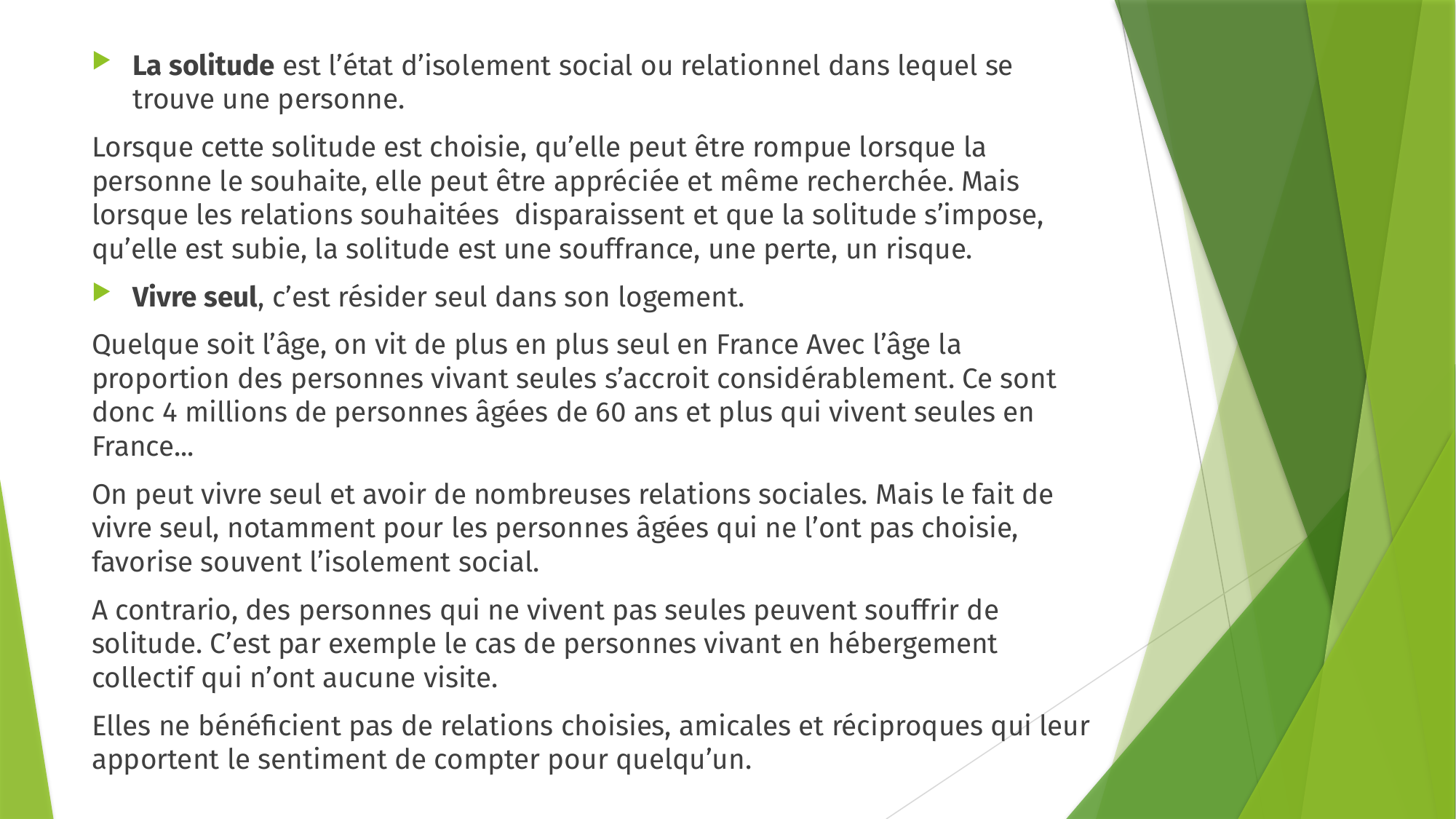

La solitude est l’état d’isolement social ou relationnel dans lequel se trouve une personne.
Lorsque cette solitude est choisie, qu’elle peut être rompue lorsque la personne le souhaite, elle peut être appréciée et même recherchée. Mais lorsque les relations souhaitées  disparaissent et que la solitude s’impose, qu’elle est subie, la solitude est une souffrance, une perte, un risque.
Vivre seul, c’est résider seul dans son logement.
Quelque soit l’âge, on vit de plus en plus seul en France Avec l’âge la proportion des personnes vivant seules s’accroit considérablement. Ce sont donc 4 millions de personnes âgées de 60 ans et plus qui vivent seules en France...
On peut vivre seul et avoir de nombreuses relations sociales. Mais le fait de vivre seul, notamment pour les personnes âgées qui ne l’ont pas choisie, favorise souvent l’isolement social.
A contrario, des personnes qui ne vivent pas seules peuvent souffrir de solitude. C’est par exemple le cas de personnes vivant en hébergement collectif qui n’ont aucune visite.
Elles ne bénéficient pas de relations choisies, amicales et réciproques qui leur apportent le sentiment de compter pour quelqu’un.